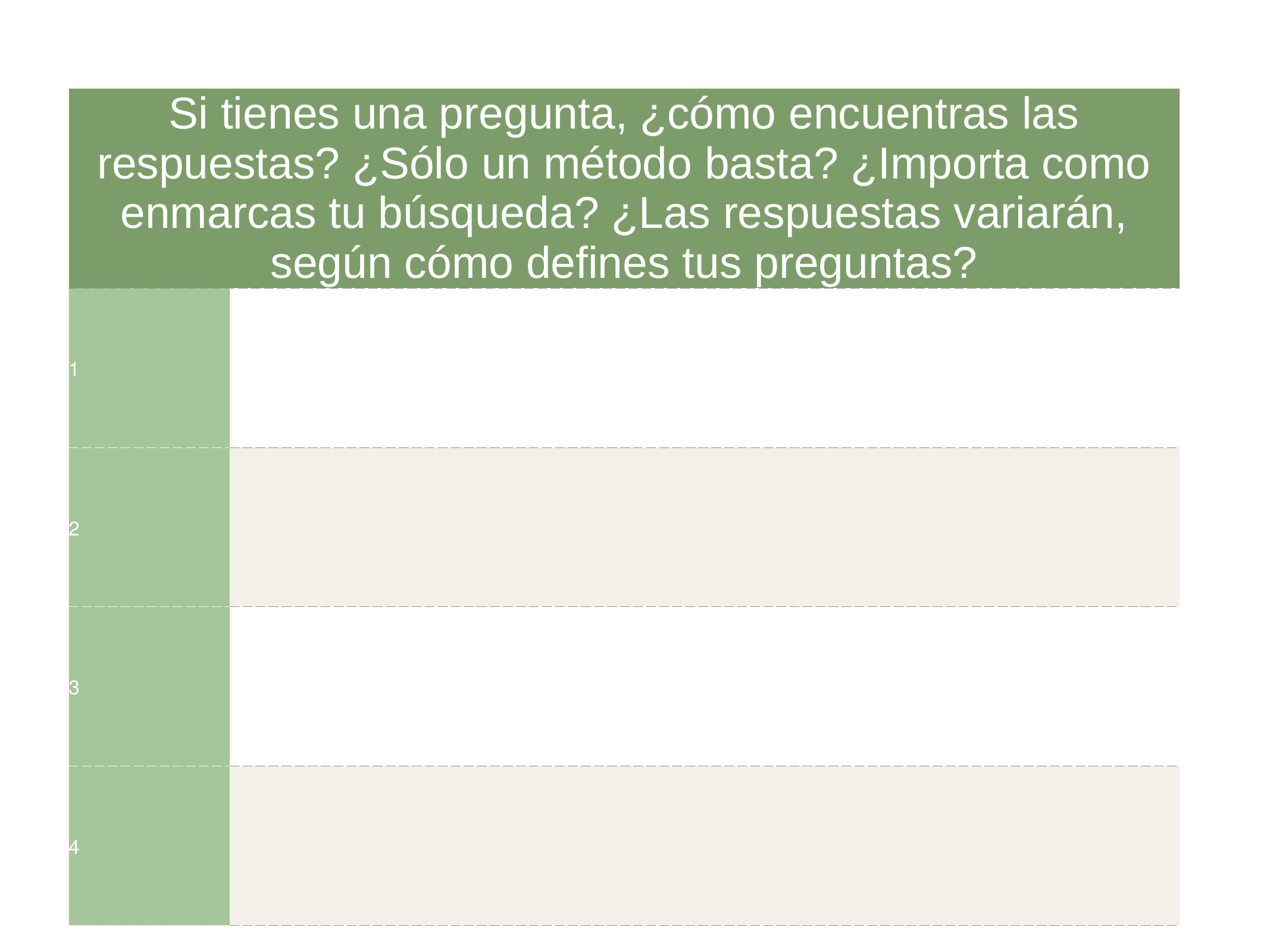

| Si tienes una pregunta, ¿cómo encuentras las respuestas? ¿Sólo un método basta? ¿Importa como enmarcas tu búsqueda? ¿Las respuestas variarán, según cómo defines tus preguntas? |  |
| --- | --- |
| 1 |  |
| 2 |  |
| 3 |  |
| 4 |  |